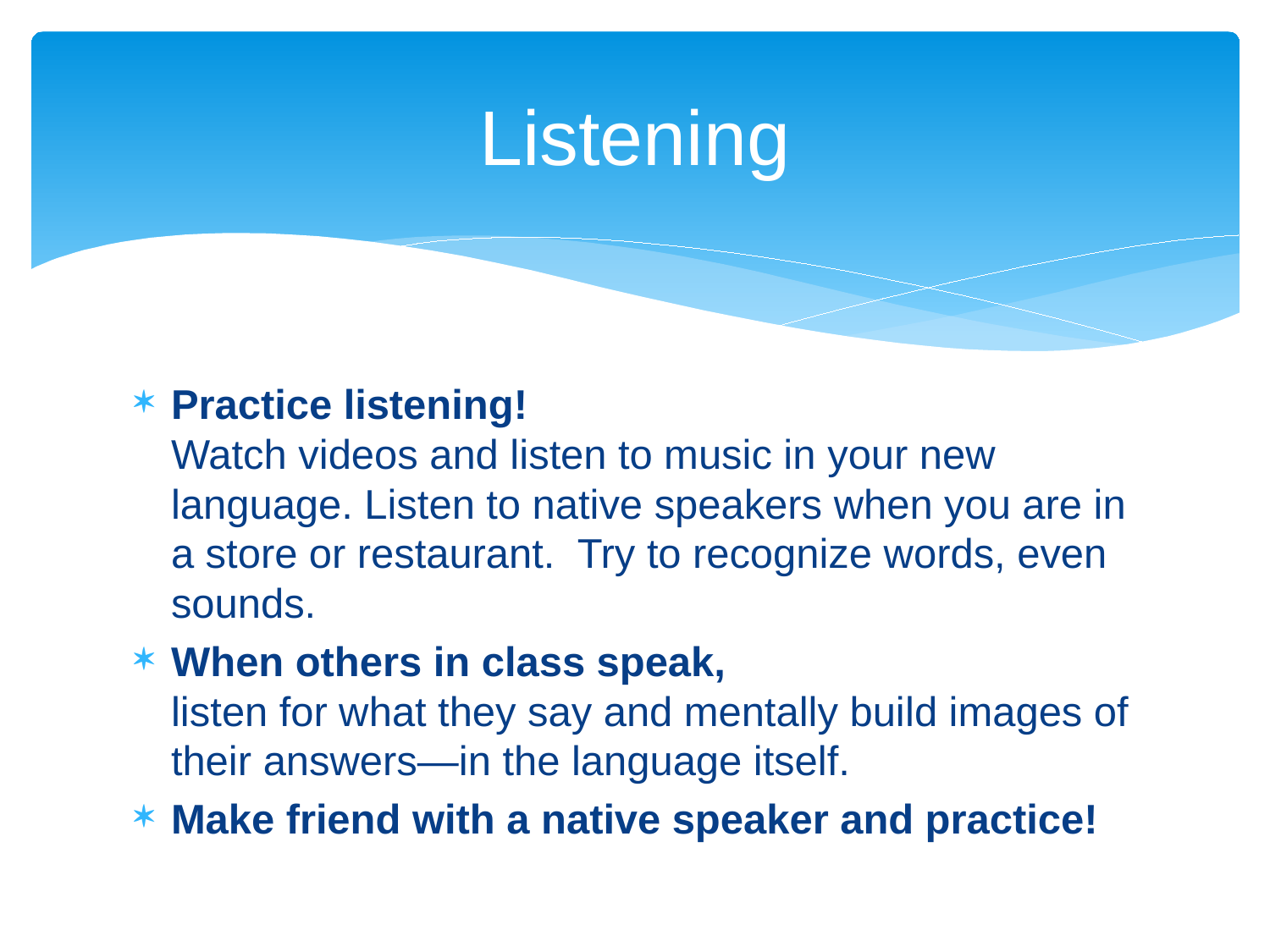

# Listening
Practice listening!
Watch videos and listen to music in your new language. Listen to native speakers when you are in a store or restaurant.  Try to recognize words, even sounds.
When others in class speak,
listen for what they say and mentally build images of their answers—in the language itself.
Make friend with a native speaker and practice!